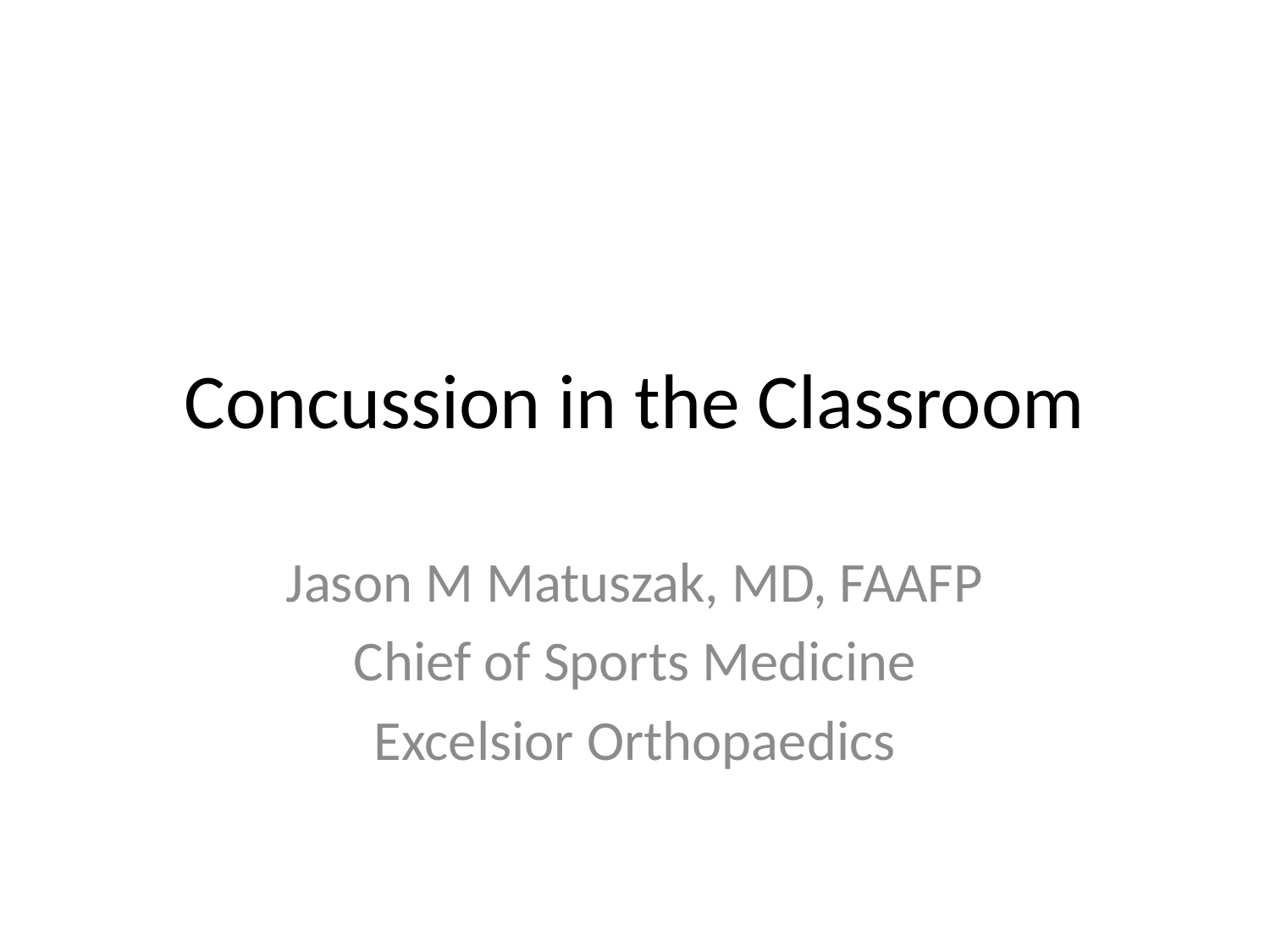

# Concussion in the Classroom
Jason M Matuszak, MD, FAAFP
Chief of Sports Medicine
Excelsior Orthopaedics